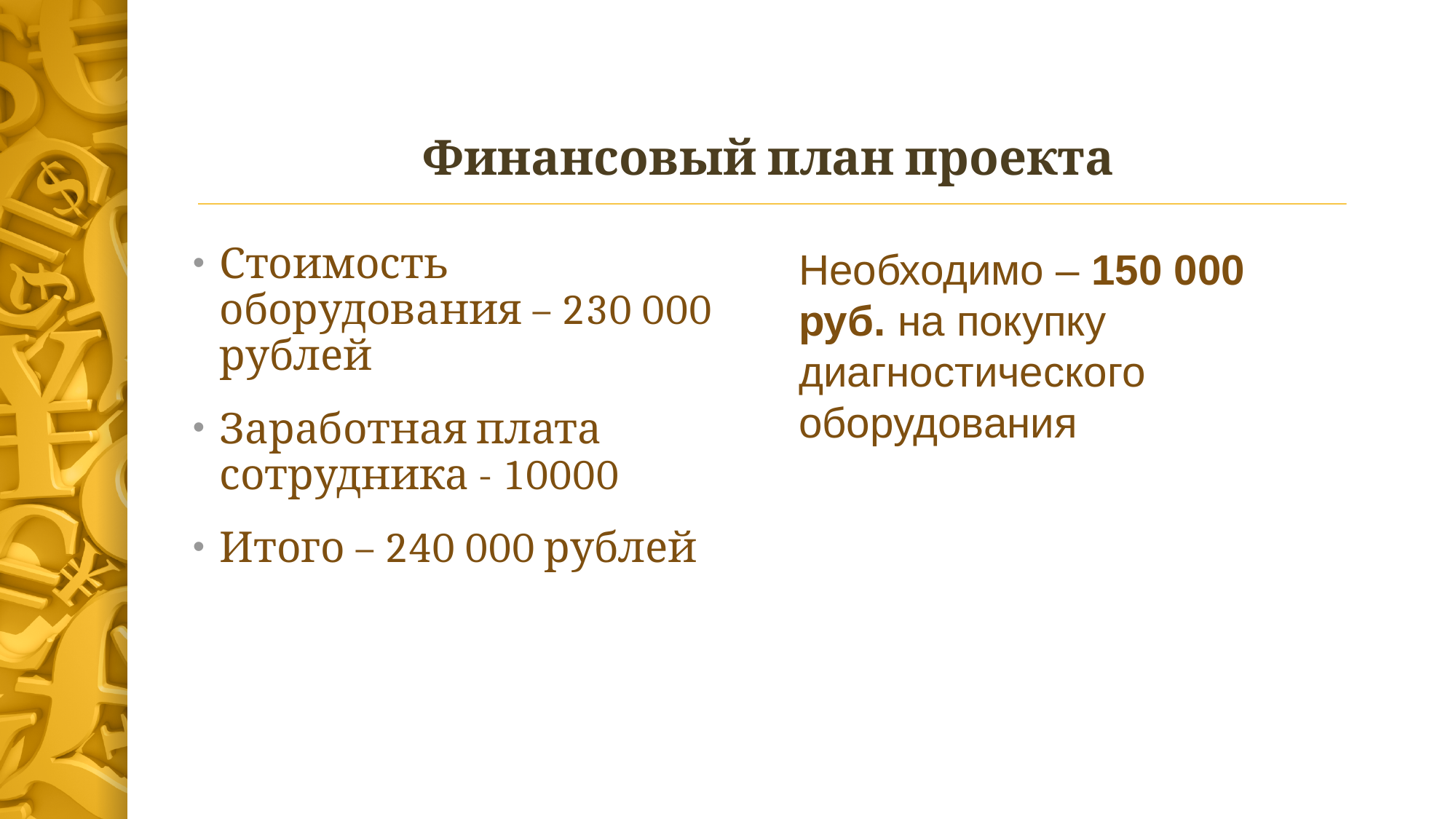

# Финансовый план проекта
Стоимость оборудования – 230 000 рублей
Заработная плата сотрудника - 10000
Итого – 240 000 рублей
Необходимо – 150 000 руб. на покупку диагностического оборудования